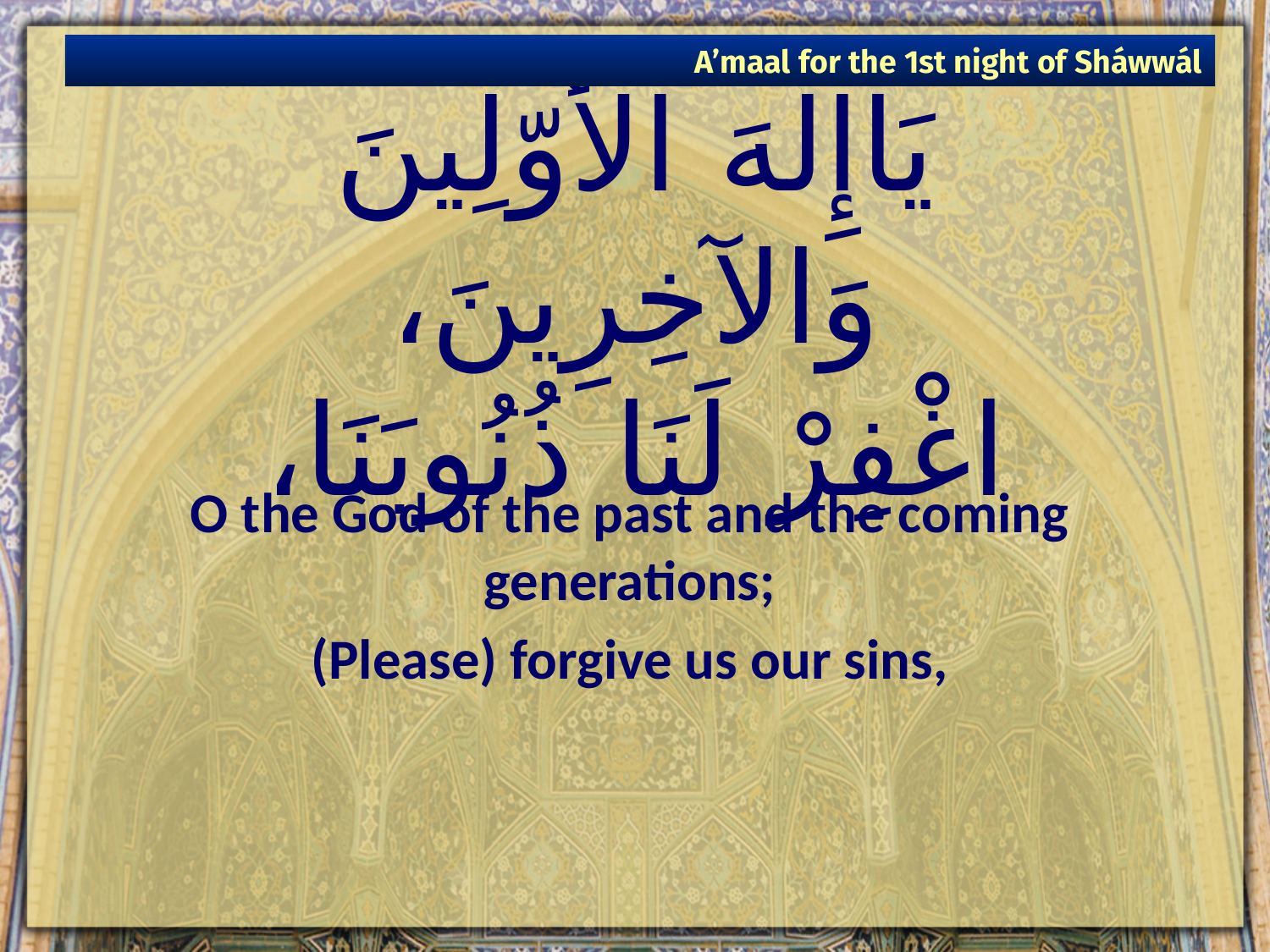

A’maal for the 1st night of Sháwwál
# يَاإِلهَ الأَوّلِينَ وَالآخِرِينَ، اغْفِرْ لَنَا ذُنُوبَنَا،
O the God of the past and the coming generations;
(Please) forgive us our sins,